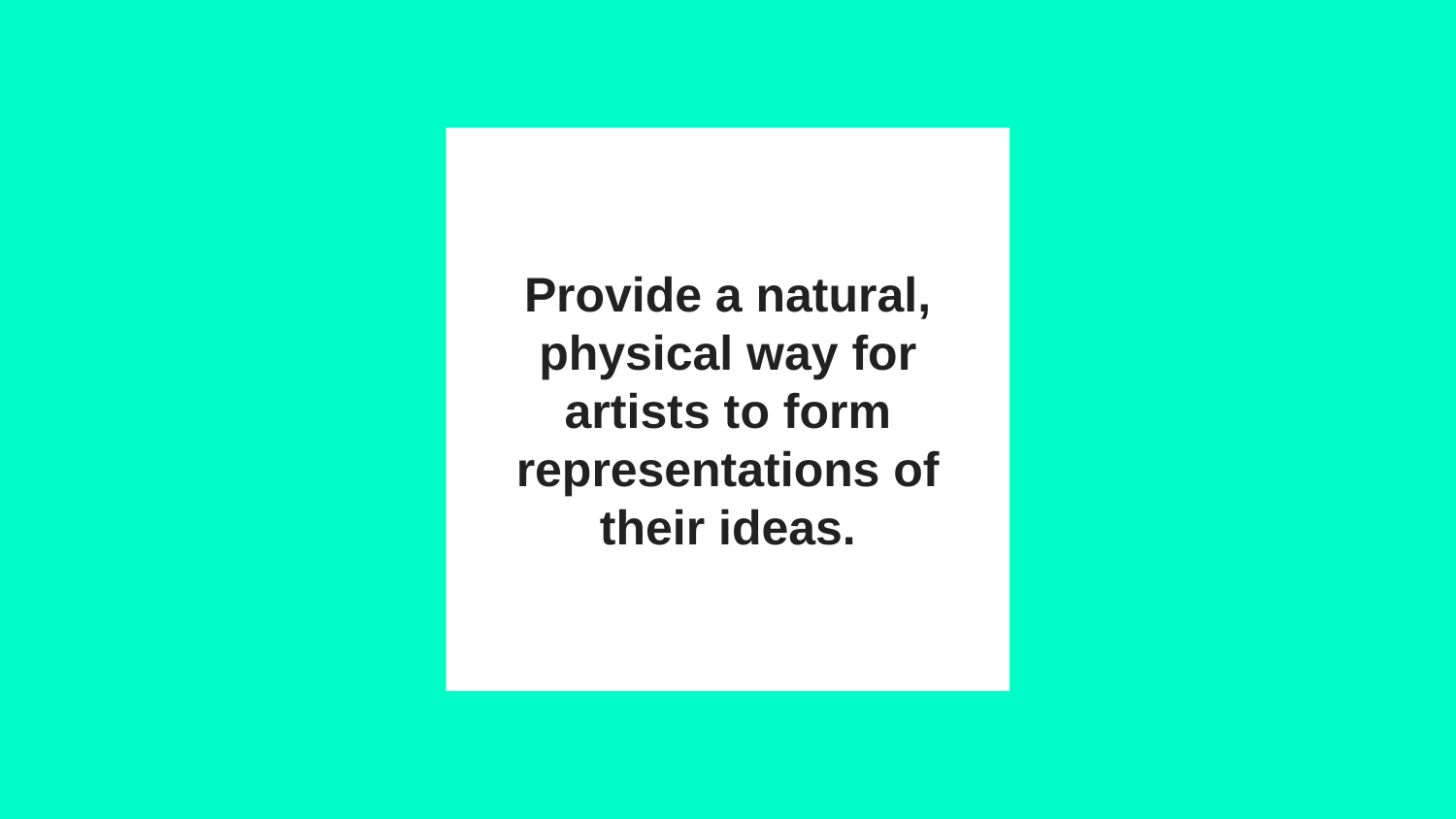

# Provide a natural, physical way for artists to form representations of their ideas.